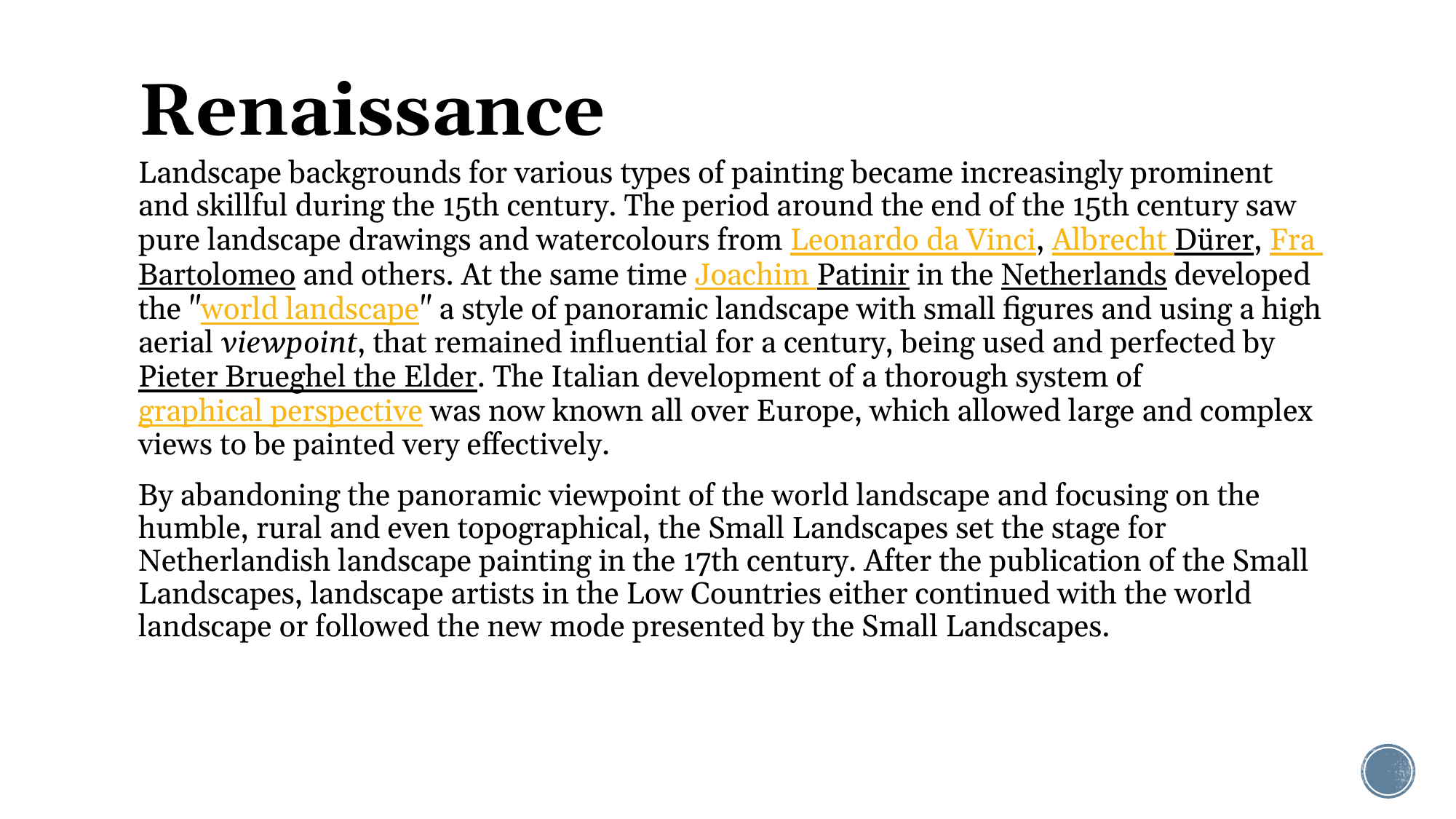

# Renaissance
Landscape backgrounds for various types of painting became increasingly prominent and skillful during the 15th century. The period around the end of the 15th century saw pure landscape drawings and watercolours from Leonardo da Vinci, Albrecht Dürer, Fra Bartolomeo and others. At the same time Joachim Patinir in the Netherlands developed the "world landscape" a style of panoramic landscape with small figures and using a high aerial viewpoint, that remained influential for a century, being used and perfected by Pieter Brueghel the Elder. The Italian development of a thorough system of graphical perspective was now known all over Europe, which allowed large and complex views to be painted very effectively.
By abandoning the panoramic viewpoint of the world landscape and focusing on the humble, rural and even topographical, the Small Landscapes set the stage for Netherlandish landscape painting in the 17th century. After the publication of the Small Landscapes, landscape artists in the Low Countries either continued with the world landscape or followed the new mode presented by the Small Landscapes.